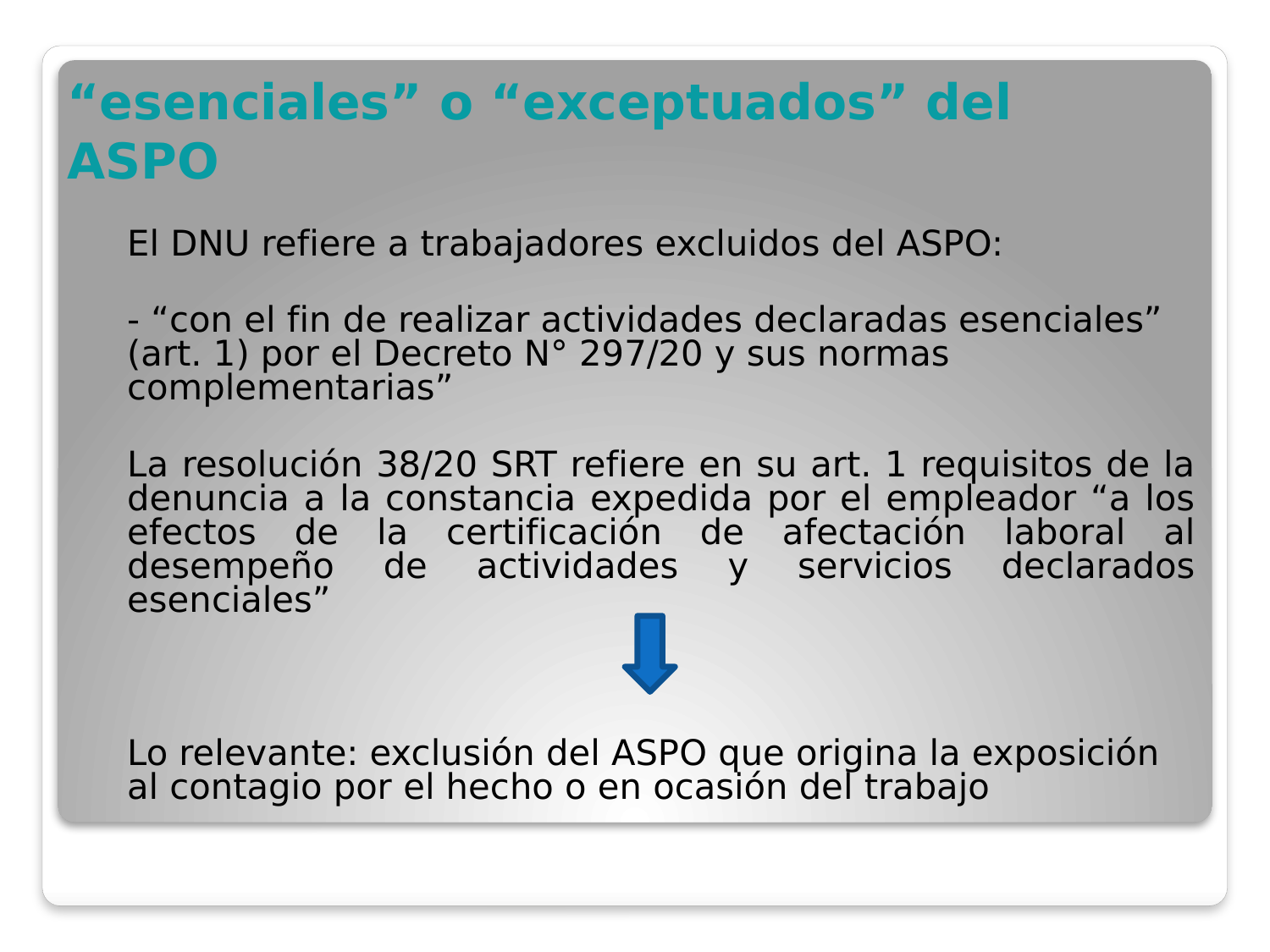

# “esenciales” o “exceptuados” del  ASPO
	El DNU refiere a trabajadores excluidos del ASPO:

	- “con el fin de realizar actividades declaradas esenciales” (art. 1) por el Decreto N° 297/20 y sus normas complementarias”

	La resolución 38/20 SRT refiere en su art. 1 requisitos de la denuncia a la constancia expedida por el empleador “a los efectos de la certificación de afectación laboral al desempeño de actividades y servicios declarados esenciales”

	Lo relevante: exclusión del ASPO que origina la exposición al contagio por el hecho o en ocasión del trabajo